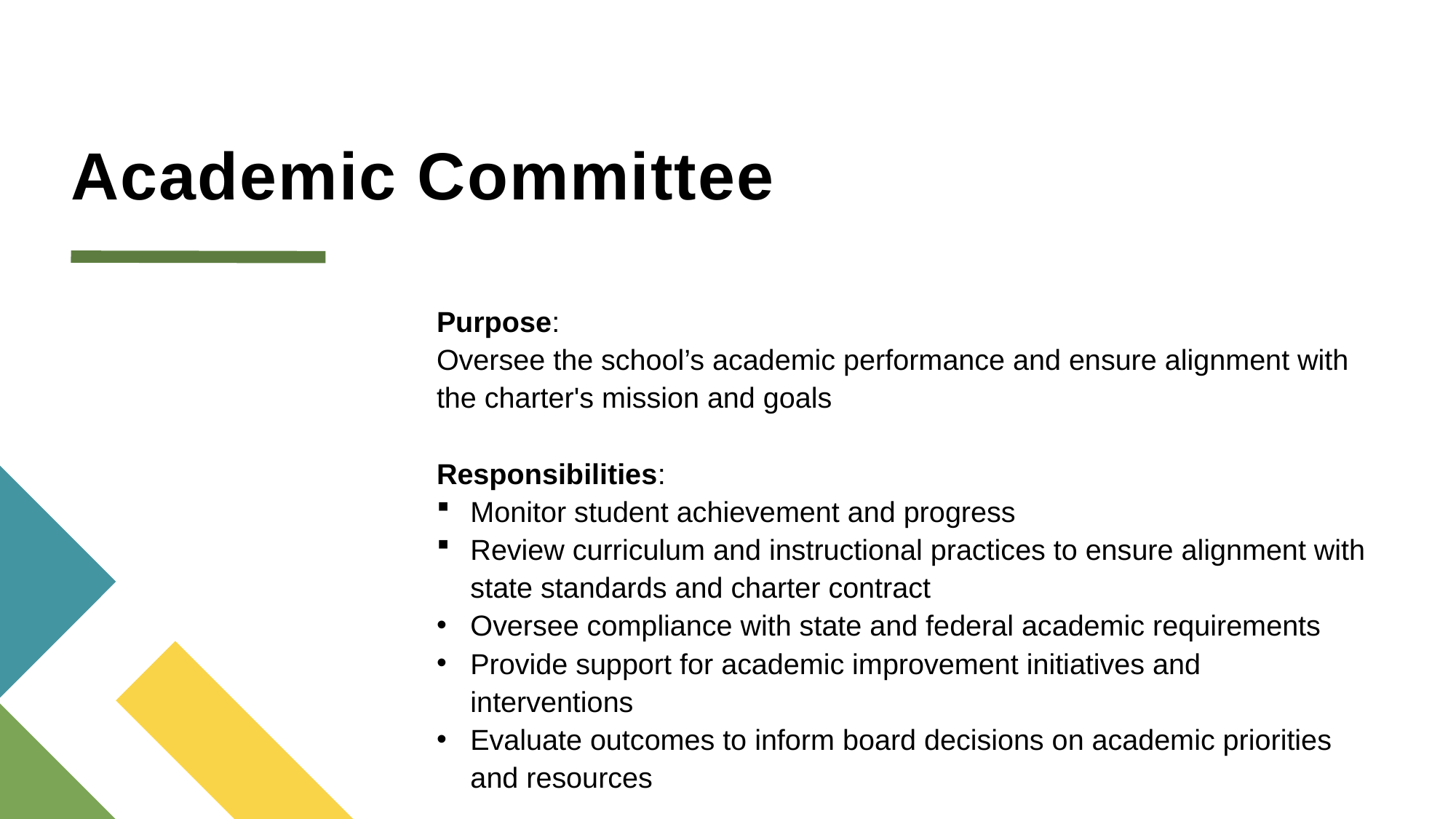

# Academic Committee
Purpose:
Oversee the school’s academic performance and ensure alignment with the charter's mission and goals

Responsibilities:
Monitor student achievement and progress
Review curriculum and instructional practices to ensure alignment with state standards and charter contract
Oversee compliance with state and federal academic requirements
Provide support for academic improvement initiatives and interventions
Evaluate outcomes to inform board decisions on academic priorities and resources